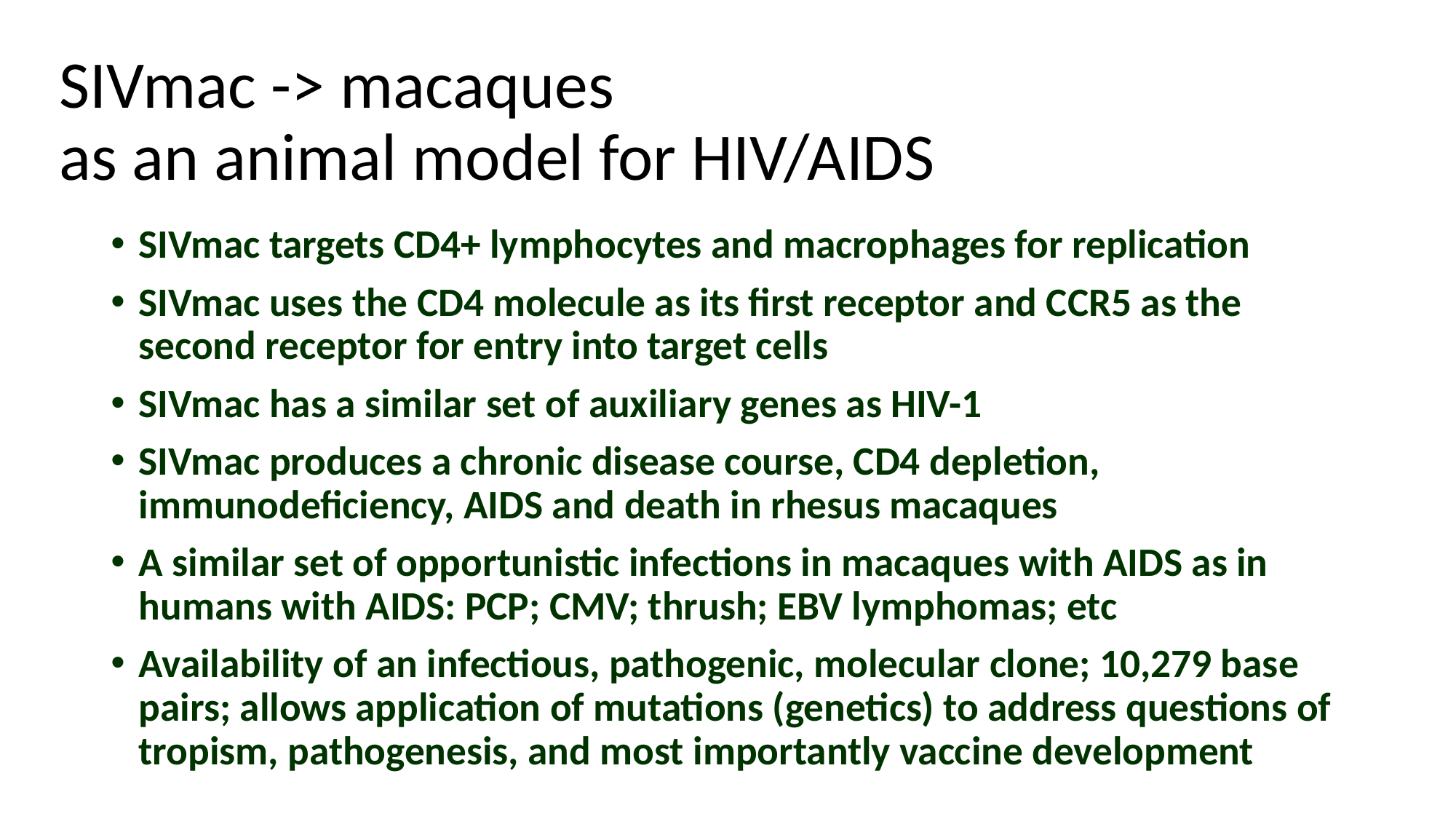

# SIVmac -> macaques as an animal model for HIV/AIDS
SIVmac targets CD4+ lymphocytes and macrophages for replication
SIVmac uses the CD4 molecule as its first receptor and CCR5 as the second receptor for entry into target cells
SIVmac has a similar set of auxiliary genes as HIV-1
SIVmac produces a chronic disease course, CD4 depletion, immunodeficiency, AIDS and death in rhesus macaques
A similar set of opportunistic infections in macaques with AIDS as in humans with AIDS: PCP; CMV; thrush; EBV lymphomas; etc
Availability of an infectious, pathogenic, molecular clone; 10,279 base pairs; allows application of mutations (genetics) to address questions of tropism, pathogenesis, and most importantly vaccine development